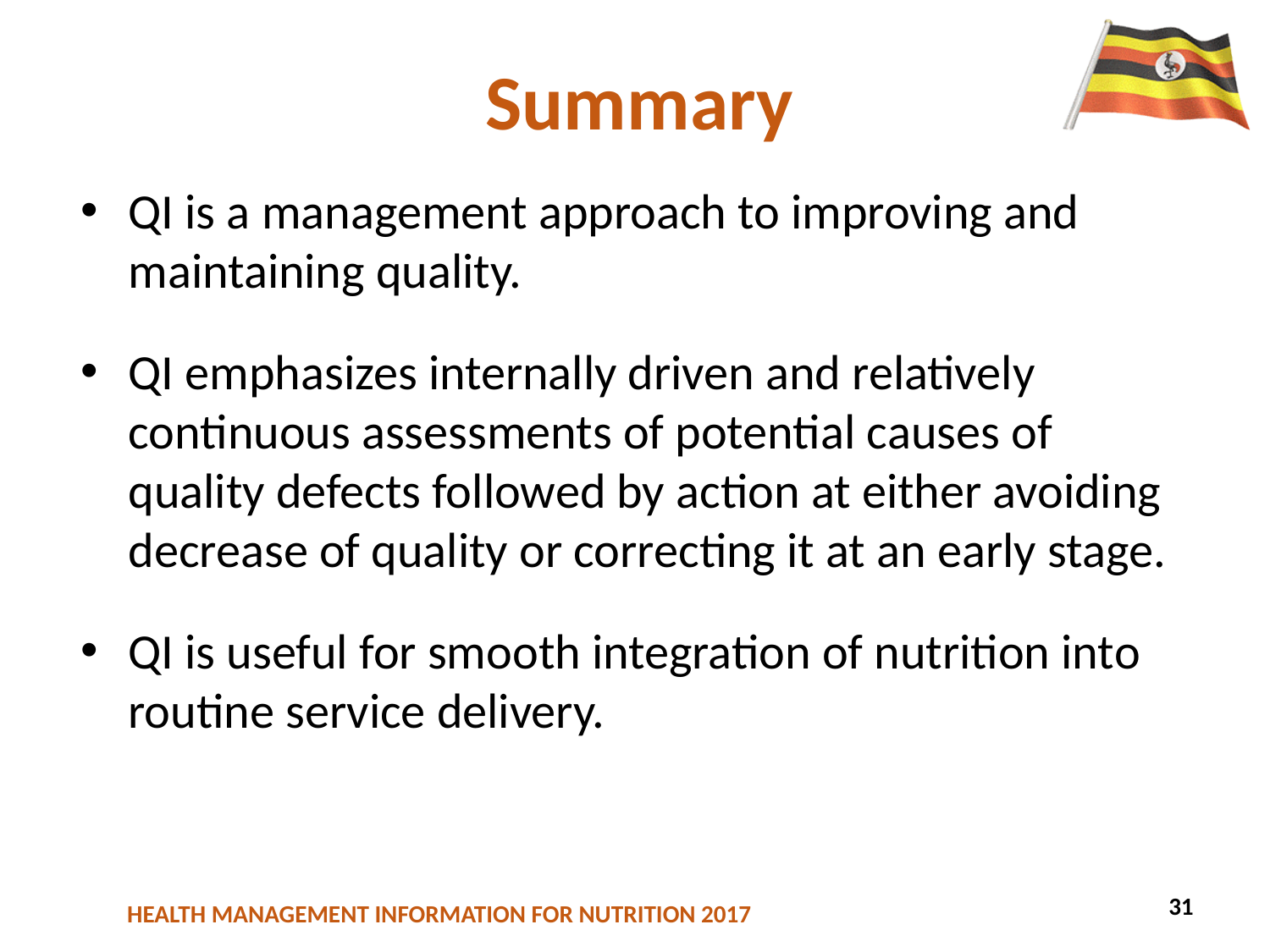

# Summary
QI is a management approach to improving and maintaining quality.
QI emphasizes internally driven and relatively continuous assessments of potential causes of quality defects followed by action at either avoiding decrease of quality or correcting it at an early stage.
QI is useful for smooth integration of nutrition into routine service delivery.

31
42